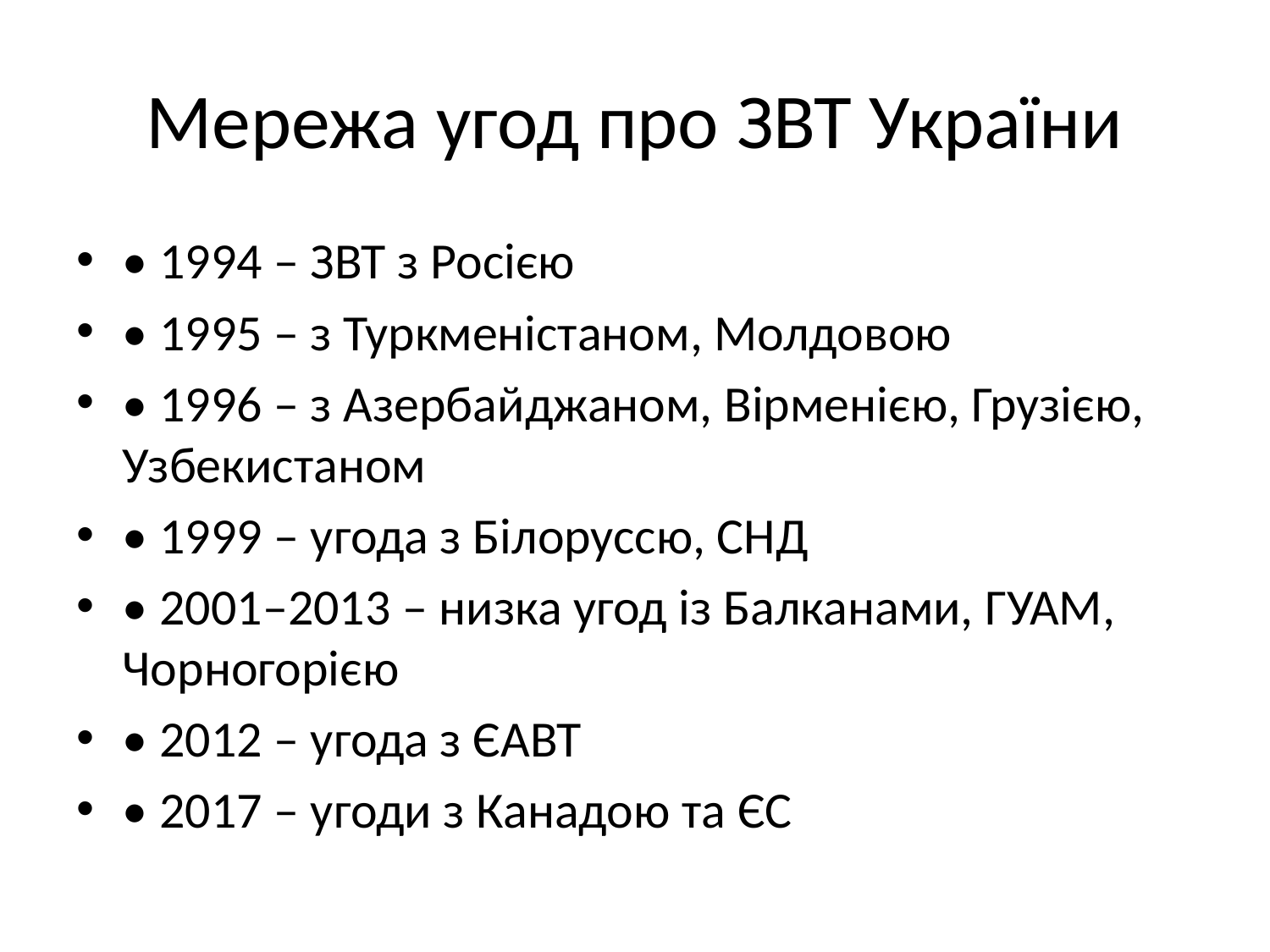

# Мережа угод про ЗВТ України
• 1994 – ЗВТ з Росією
• 1995 – з Туркменістаном, Молдовою
• 1996 – з Азербайджаном, Вірменією, Грузією, Узбекистаном
• 1999 – угода з Білоруссю, СНД
• 2001–2013 – низка угод із Балканами, ГУАМ, Чорногорією
• 2012 – угода з ЄАВТ
• 2017 – угоди з Канадою та ЄС